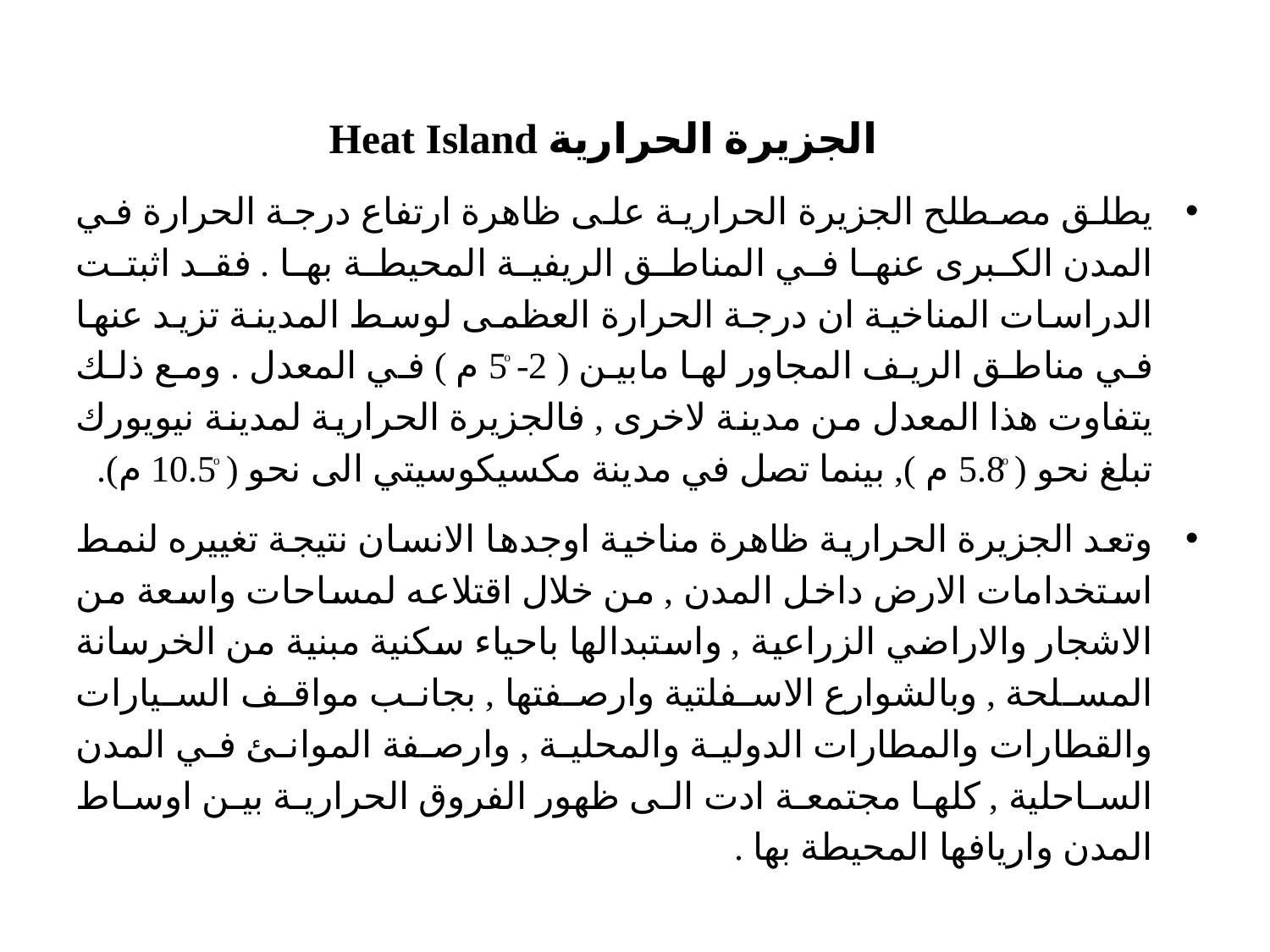

الجزيرة الحرارية Heat Island
يطلق مصطلح الجزيرة الحرارية على ظاهرة ارتفاع درجة الحرارة في المدن الكبرى عنها في المناطق الريفية المحيطة بها . فقد اثبتت الدراسات المناخية ان درجة الحرارة العظمى لوسط المدينة تزيد عنها في مناطق الريف المجاور لها مابين ( 2- 5ͦ م ) في المعدل . ومع ذلك يتفاوت هذا المعدل من مدينة لاخرى , فالجزيرة الحرارية لمدينة نيويورك تبلغ نحو ( 5.8ͦ م ), بينما تصل في مدينة مكسيكوسيتي الى نحو ( 10.5ͦ م).
وتعد الجزيرة الحرارية ظاهرة مناخية اوجدها الانسان نتيجة تغييره لنمط استخدامات الارض داخل المدن , من خلال اقتلاعه لمساحات واسعة من الاشجار والاراضي الزراعية , واستبدالها باحياء سكنية مبنية من الخرسانة المسلحة , وبالشوارع الاسفلتية وارصفتها , بجانب مواقف السيارات والقطارات والمطارات الدولية والمحلية , وارصفة الموانئ في المدن الساحلية , كلها مجتمعة ادت الى ظهور الفروق الحرارية بين اوساط المدن واريافها المحيطة بها .